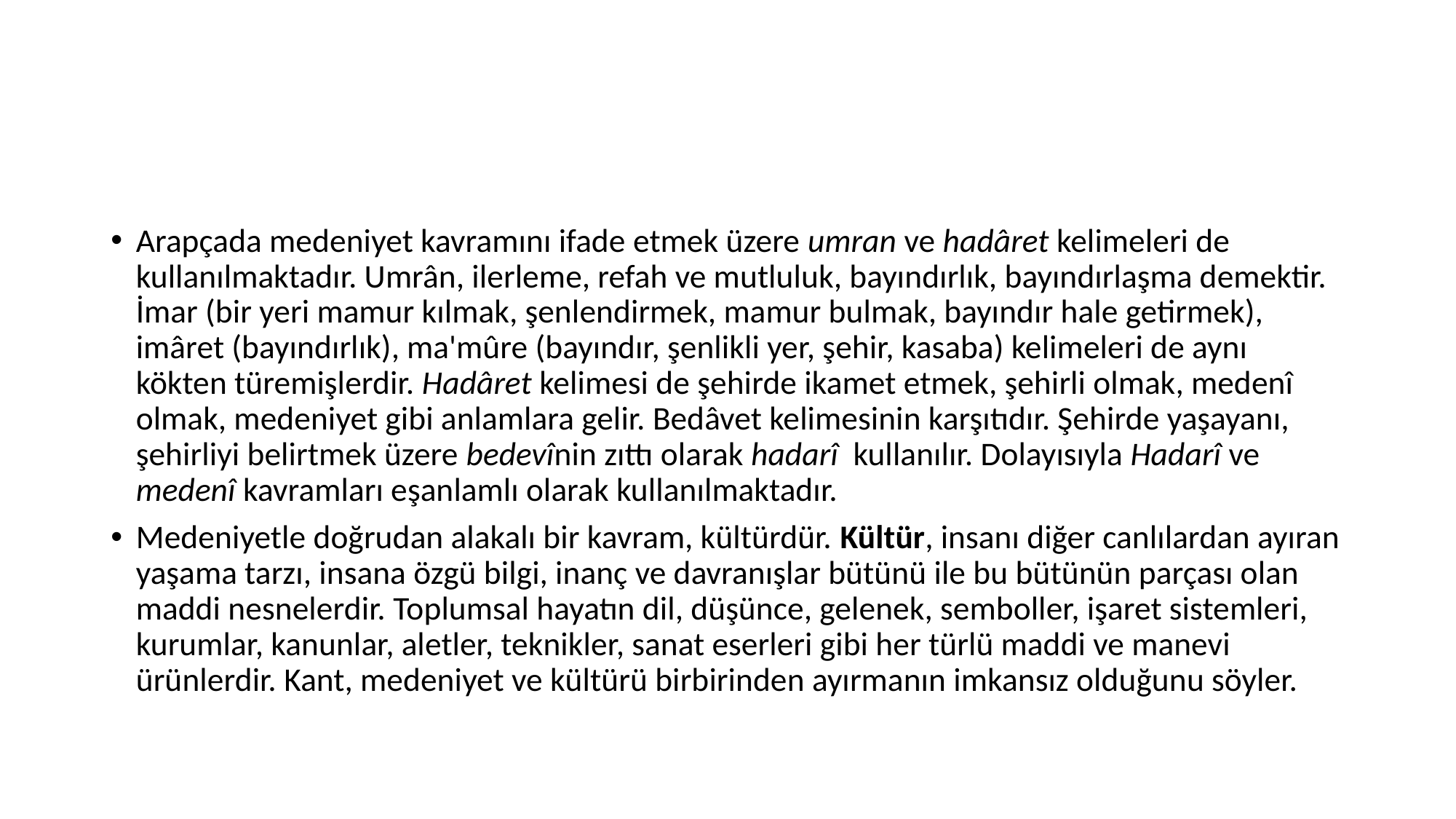

#
Arapçada medeniyet kavramını ifade etmek üzere umran ve hadâret kelimeleri de kullanılmaktadır. Umrân, ilerleme, refah ve mutluluk, bayındırlık, bayındırlaşma demektir. İmar (bir yeri mamur kılmak, şenlendirmek, mamur bulmak, bayındır hale getirmek), imâret (bayındırlık), ma'mûre (bayındır, şenlikli yer, şehir, kasaba) kelimeleri de aynı kökten türemişlerdir. Hadâret kelimesi de şehirde ikamet etmek, şehirli olmak, medenî olmak, medeniyet gibi anlamlara gelir. Bedâvet kelimesinin karşıtıdır. Şehirde yaşayanı, şehirliyi belirtmek üzere bedevînin zıttı olarak hadarî  kullanılır. Dolayısıyla Hadarî ve medenî kavramları eşanlamlı olarak kullanılmaktadır.
Medeniyetle doğrudan alakalı bir kavram, kültürdür. Kültür, insanı diğer canlılardan ayıran yaşama tarzı, insana özgü bilgi, inanç ve davranışlar bütünü ile bu bütünün parçası olan maddi nesnelerdir. Toplumsal hayatın dil, düşünce, gelenek, semboller, işaret sistemleri, kurumlar, kanunlar, aletler, teknikler, sanat eserleri gibi her türlü maddi ve manevi ürünlerdir. Kant, medeniyet ve kültürü birbirinden ayırmanın imkansız olduğunu söyler.